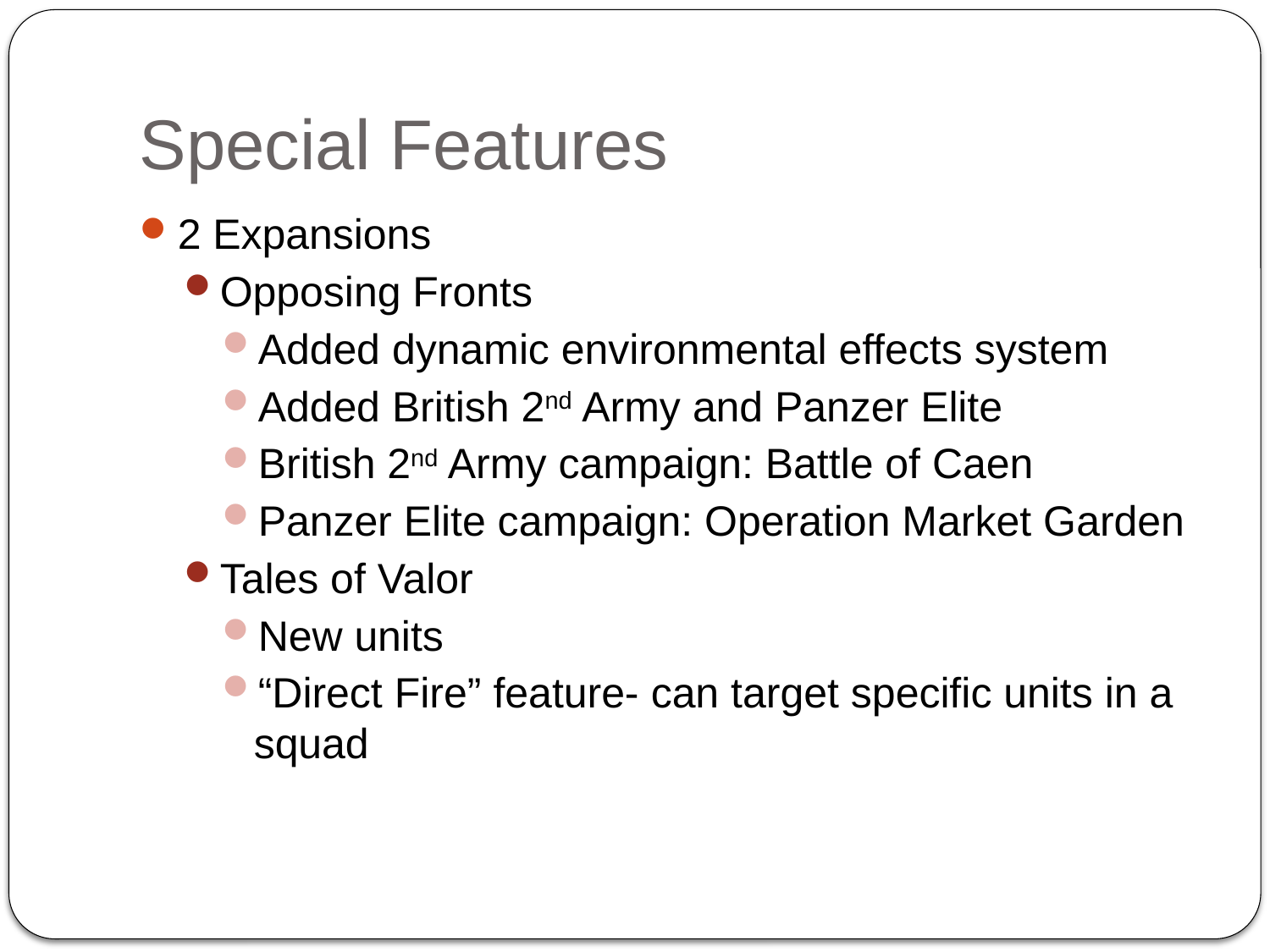

# Special Features
2 Expansions
Opposing Fronts
Added dynamic environmental effects system
Added British 2nd Army and Panzer Elite
British 2nd Army campaign: Battle of Caen
Panzer Elite campaign: Operation Market Garden
Tales of Valor
New units
“Direct Fire” feature- can target specific units in a squad